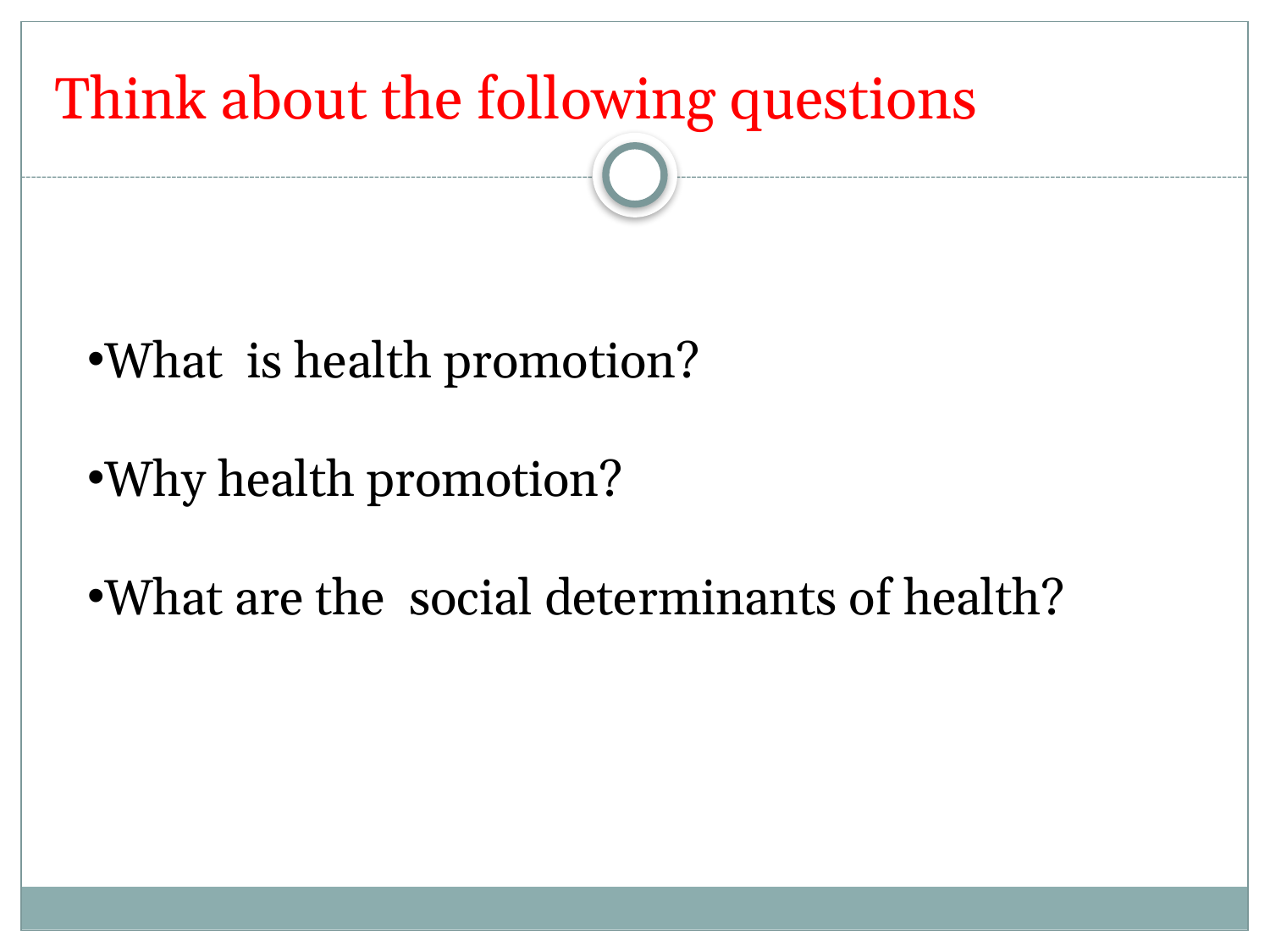

# Think about the following questions

What  is health promotion?

Why health promotion?

What are the  social determinants of health?